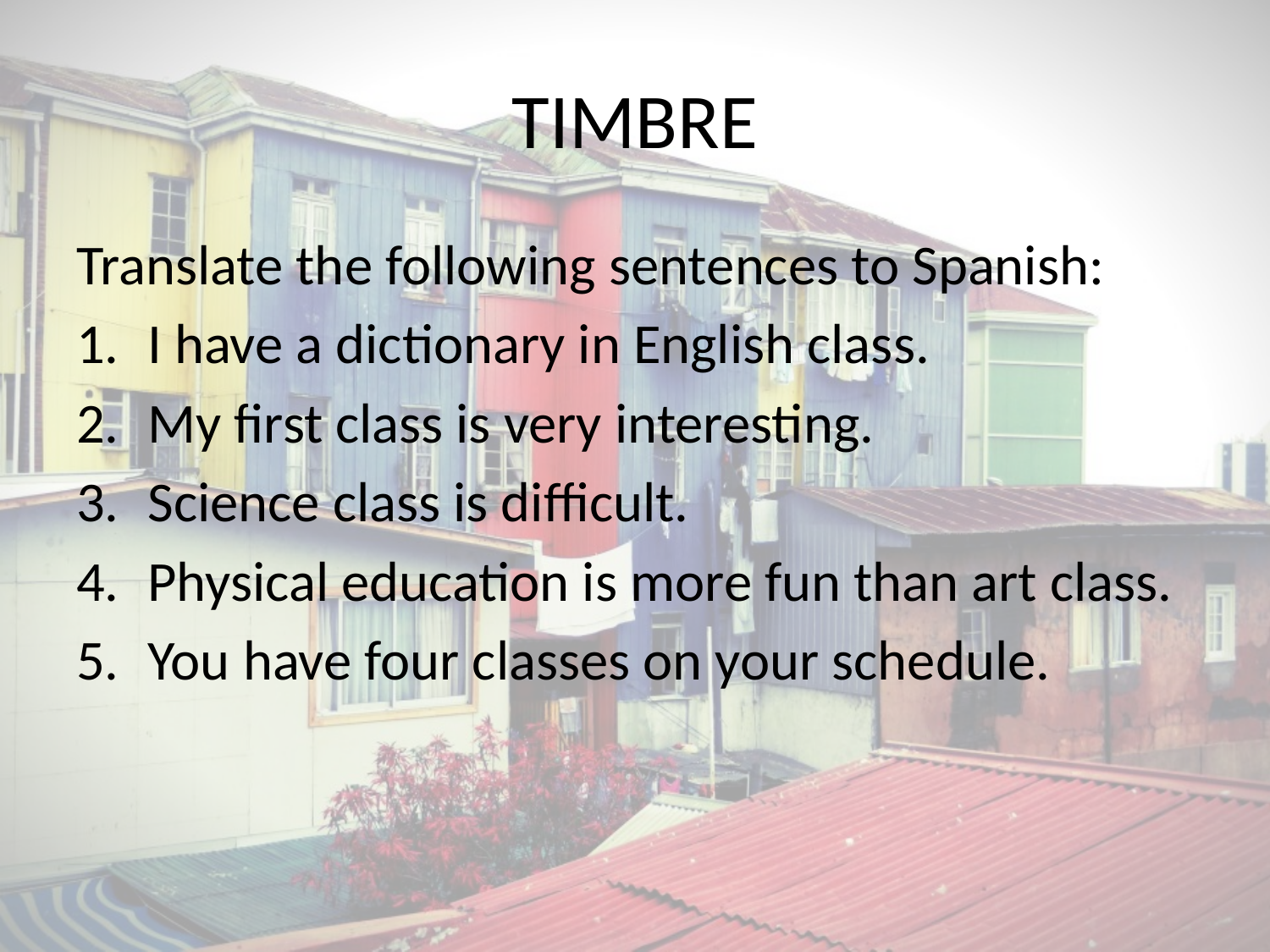

# TIMBRE
Translate the following sentences to Spanish:
I have a dictionary in English class.
My first class is very interesting.
Science class is difficult.
Physical education is more fun than art class.
You have four classes on your schedule.